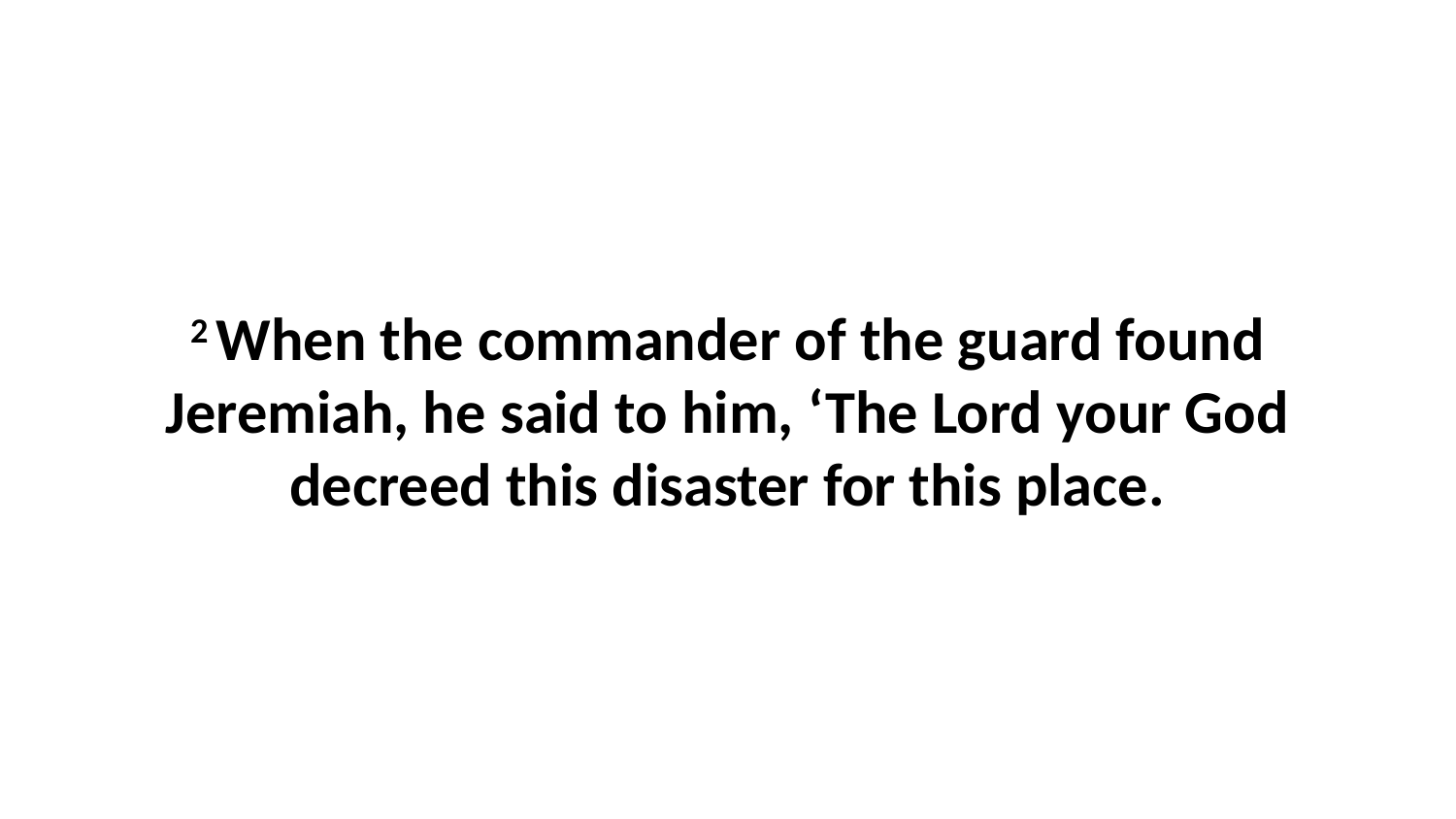

2 When the commander of the guard found Jeremiah, he said to him, ‘The Lord your God decreed this disaster for this place.